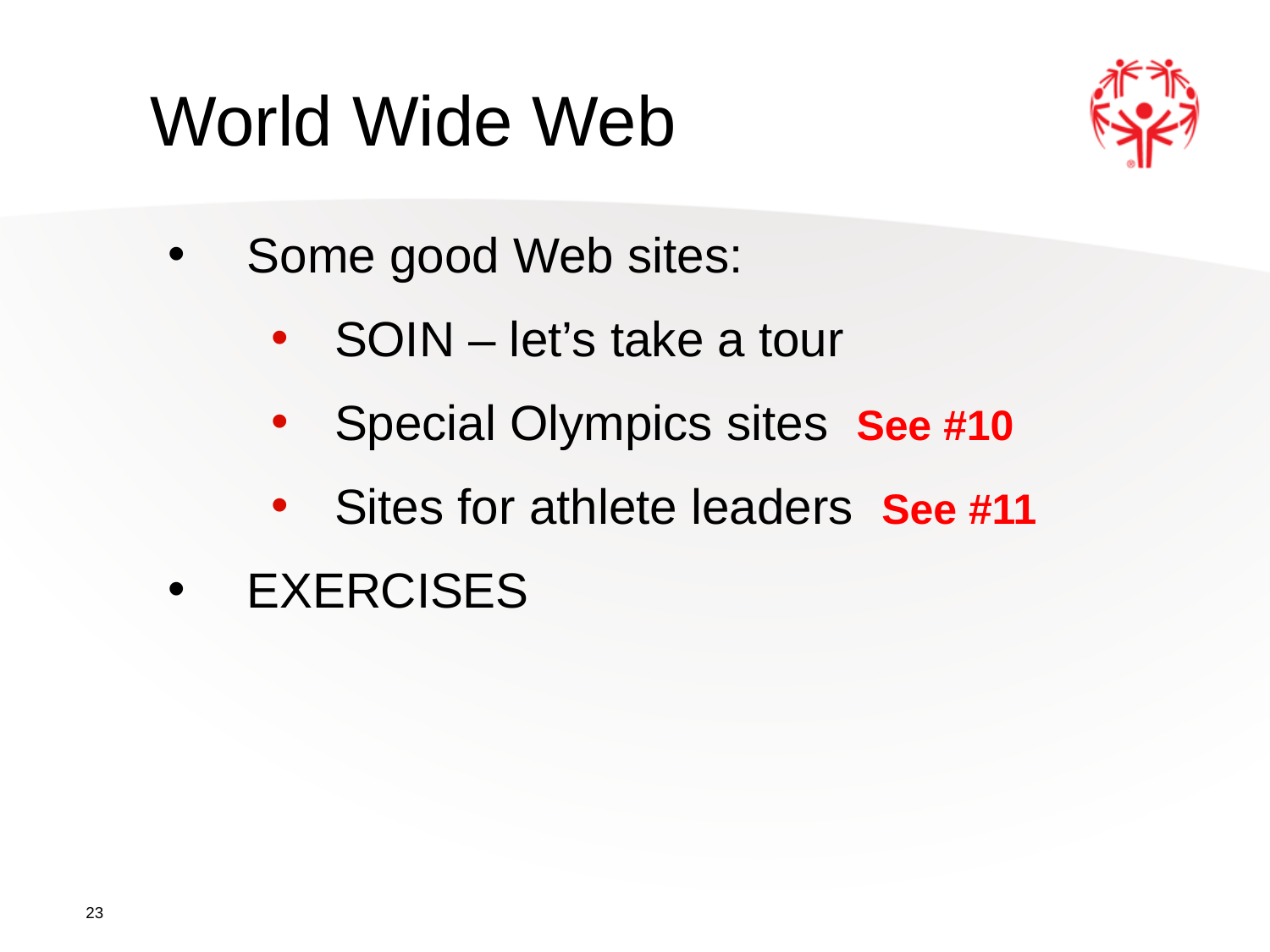

World Wide Web
Some good Web sites:
SOIN – let’s take a tour
Special Olympics sites  See #10
Sites for athlete leaders  See #11
EXERCISES

23